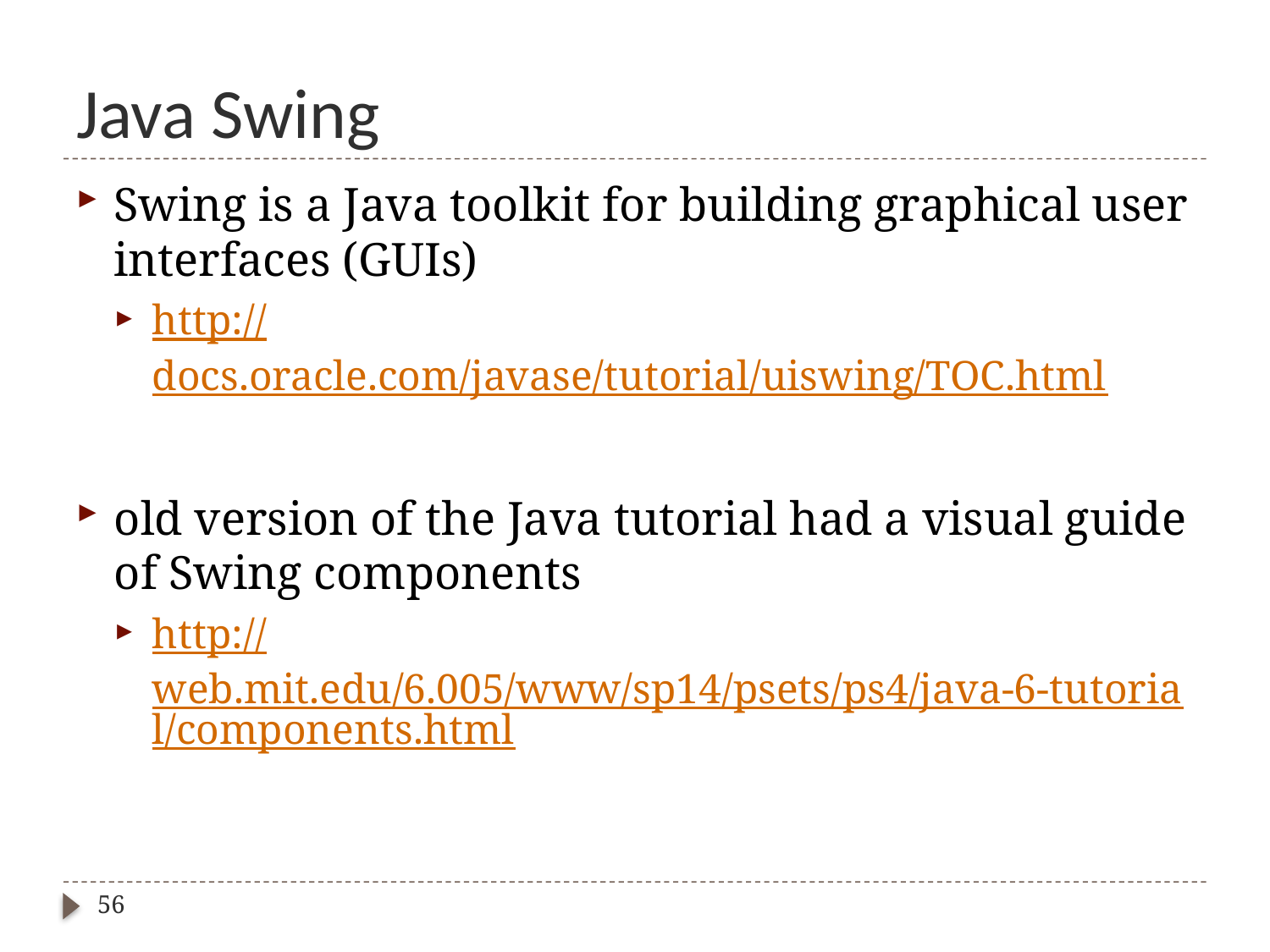

# Java Swing
Swing is a Java toolkit for building graphical user interfaces (GUIs)
http://docs.oracle.com/javase/tutorial/uiswing/TOC.html

old version of the Java tutorial had a visual guide of Swing components
http://web.mit.edu/6.005/www/sp14/psets/ps4/java-6-tutorial/components.html

56